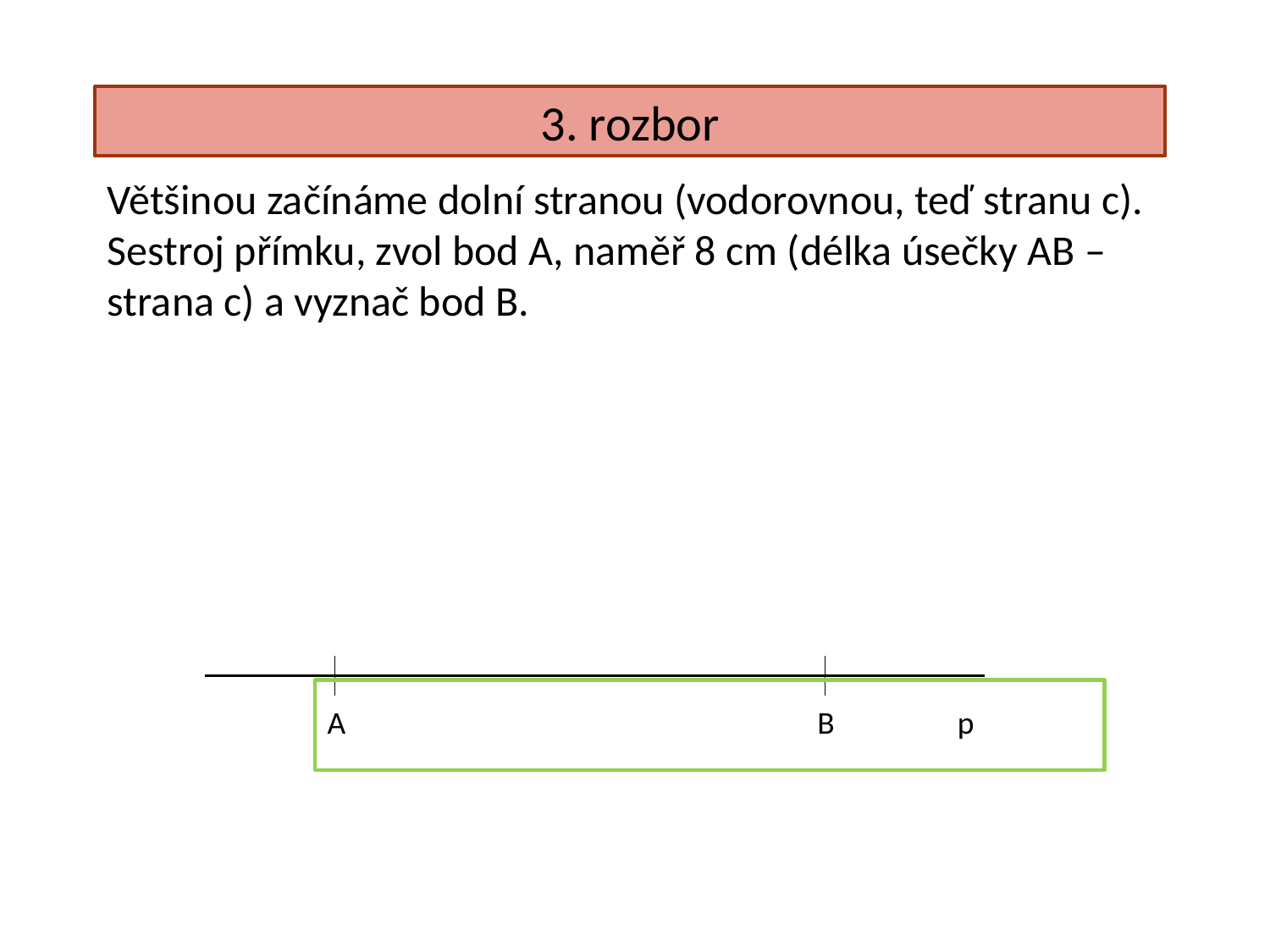

3. rozbor
Většinou začínáme dolní stranou (vodorovnou, teď stranu c).
Sestroj přímku, zvol bod A, naměř 8 cm (délka úsečky AB – strana c) a vyznač bod B.

A
B
p